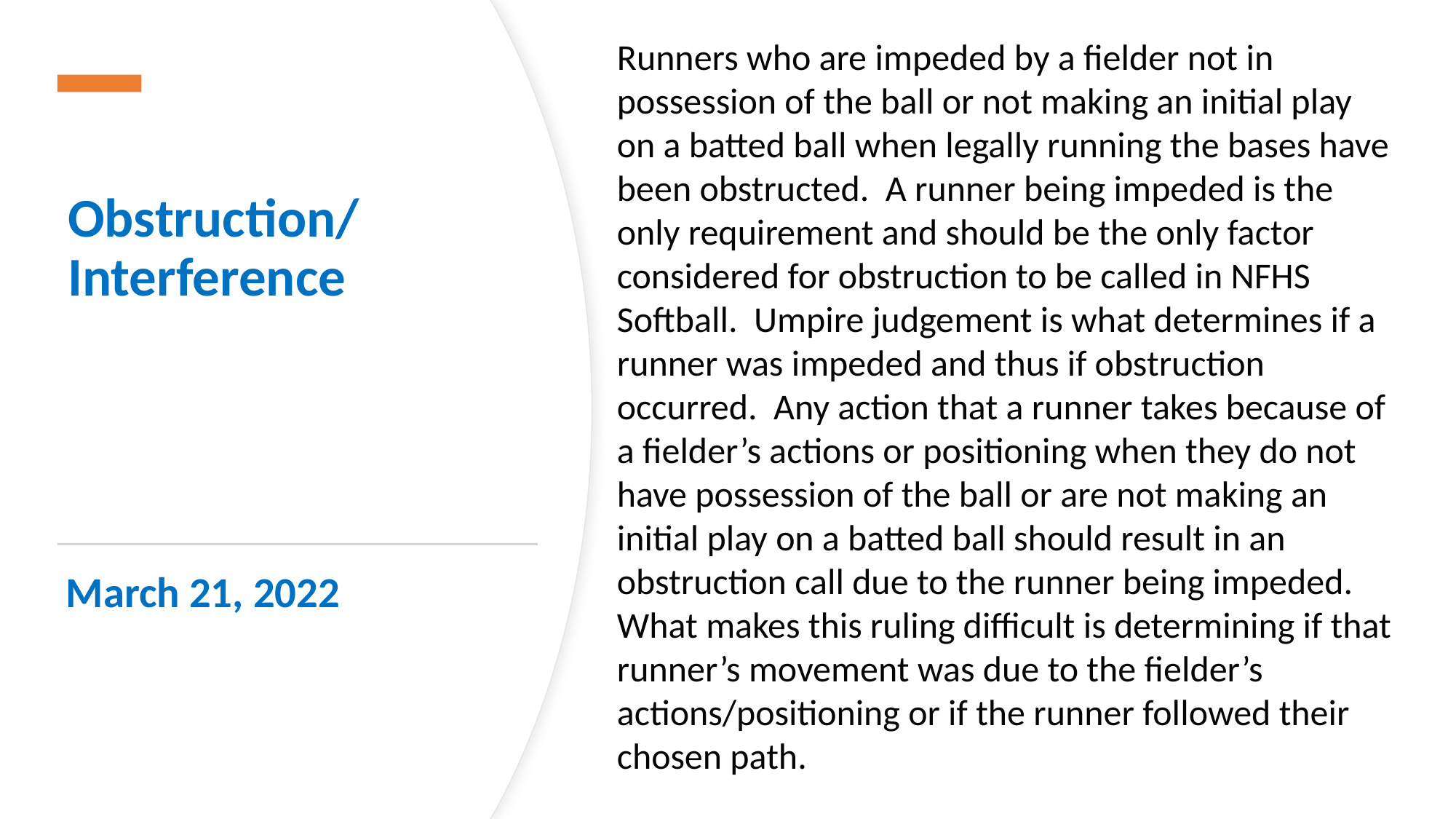

Runners who are impeded by a fielder not in possession of the ball or not making an initial play on a batted ball when legally running the bases have been obstructed.  A runner being impeded is the only requirement and should be the only factor considered for obstruction to be called in NFHS Softball.  Umpire judgement is what determines if a runner was impeded and thus if obstruction occurred.  Any action that a runner takes because of a fielder’s actions or positioning when they do not have possession of the ball or are not making an initial play on a batted ball should result in an obstruction call due to the runner being impeded. What makes this ruling difficult is determining if that runner’s movement was due to the fielder’s actions/positioning or if the runner followed their chosen path.

Obstruction/
Interference

March 21, 2022